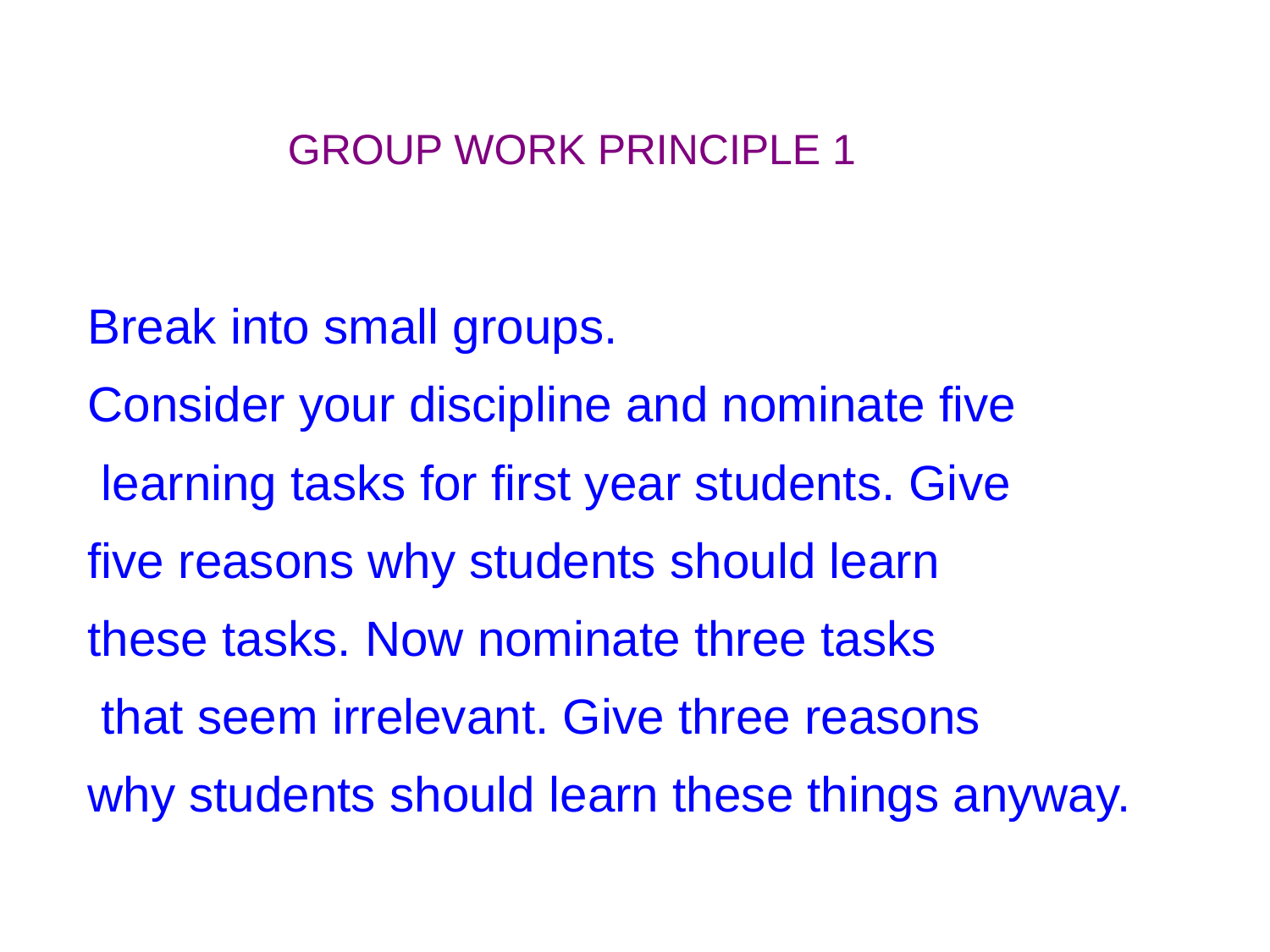

GROUP WORK PRINCIPLE 1

Break into small groups.
Consider your discipline and nominate five
 learning tasks for first year students. Give
five reasons why students should learn
these tasks. Now nominate three tasks
 that seem irrelevant. Give three reasons
why students should learn these things anyway.